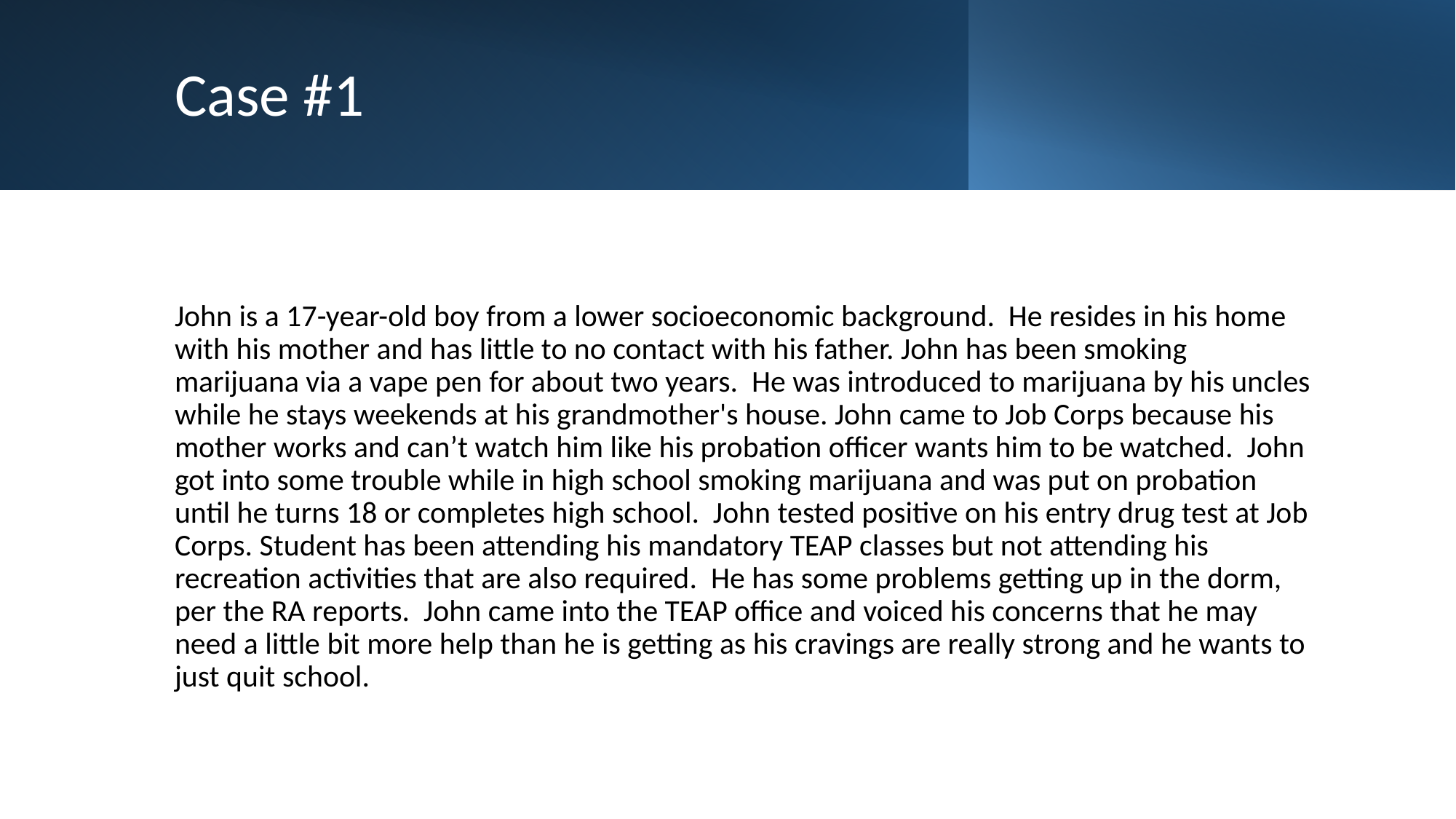

# Case #1
John is a 17-year-old boy from a lower socioeconomic background.  He resides in his home with his mother and has little to no contact with his father. John has been smoking marijuana via a vape pen for about two years.  He was introduced to marijuana by his uncles while he stays weekends at his grandmother's house. John came to Job Corps because his mother works and can’t watch him like his probation officer wants him to be watched.  John got into some trouble while in high school smoking marijuana and was put on probation until he turns 18 or completes high school.  John tested positive on his entry drug test at Job Corps. Student has been attending his mandatory TEAP classes but not attending his recreation activities that are also required.  He has some problems getting up in the dorm, per the RA reports.  John came into the TEAP office and voiced his concerns that he may need a little bit more help than he is getting as his cravings are really strong and he wants to just quit school.